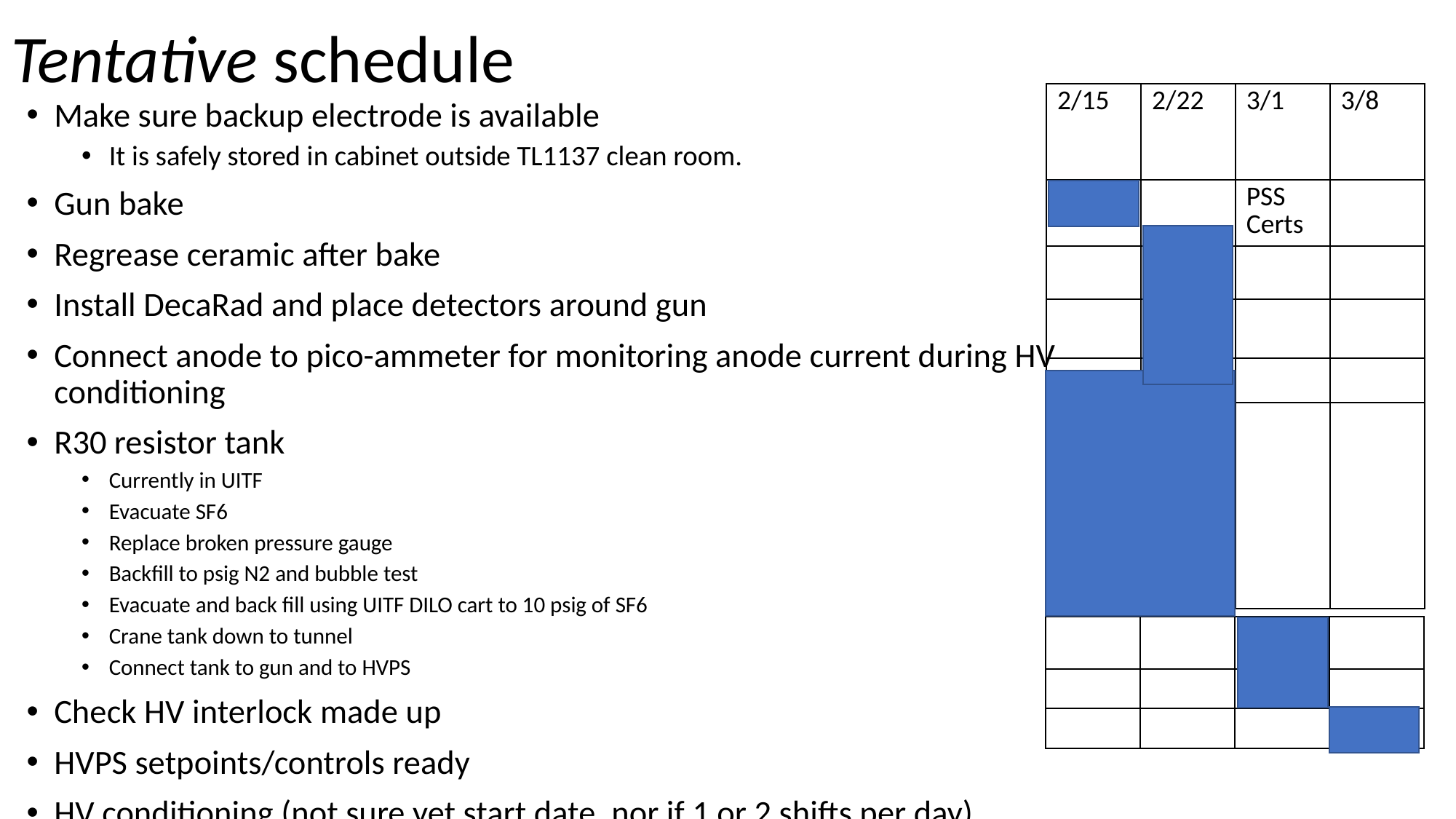

# Tentative schedule
| 2/15 | 2/22 | 3/1 | 3/8 |
| --- | --- | --- | --- |
|  |  | PSS Certs |  |
|  |  |  |  |
|  |  |  |  |
|  |  |  |  |
|  |  |  |  |
Make sure backup electrode is available
It is safely stored in cabinet outside TL1137 clean room.
Gun bake
Regrease ceramic after bake
Install DecaRad and place detectors around gun
Connect anode to pico-ammeter for monitoring anode current during HV conditioning
R30 resistor tank
Currently in UITF
Evacuate SF6
Replace broken pressure gauge
Backfill to psig N2 and bubble test
Evacuate and back fill using UITF DILO cart to 10 psig of SF6
Crane tank down to tunnel
Connect tank to gun and to HVPS
Check HV interlock made up
HVPS setpoints/controls ready
HV conditioning (not sure yet start date, nor if 1 or 2 shifts per day)

|  |  |  |  |
| --- | --- | --- | --- |
|  |  |  |  |
|  |  |  |  |